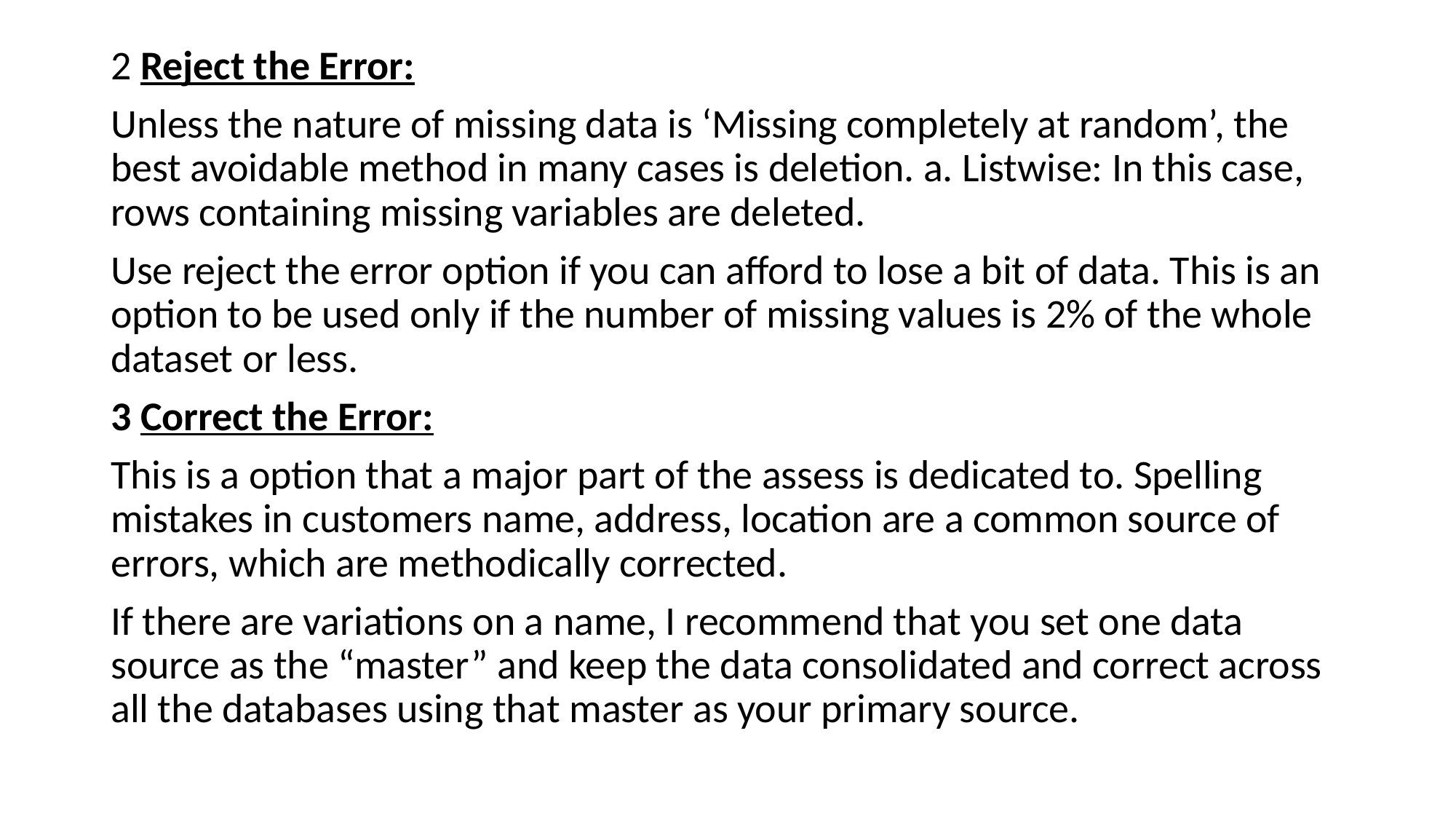

2 Reject the Error:
Unless the nature of missing data is ‘Missing completely at random’, the best avoidable method in many cases is deletion. a. Listwise: In this case, rows containing missing variables are deleted.
Use reject the error option if you can afford to lose a bit of data. This is an option to be used only if the number of missing values is 2% of the whole dataset or less.
3 Correct the Error:
This is a option that a major part of the assess is dedicated to. Spelling mistakes in customers name, address, location are a common source of errors, which are methodically corrected.
If there are variations on a name, I recommend that you set one data source as the “master” and keep the data consolidated and correct across all the databases using that master as your primary source.